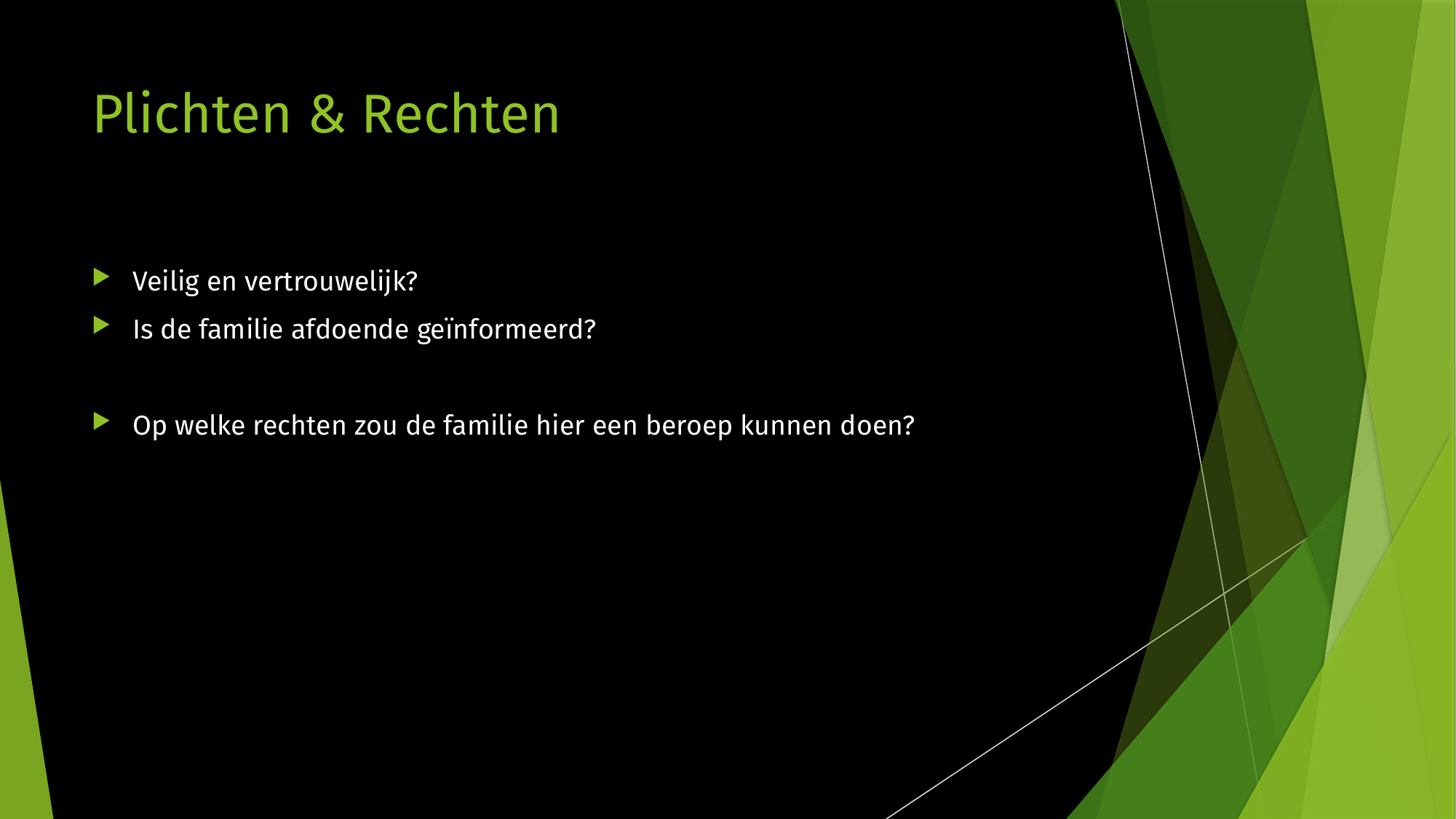

# Plichten & Rechten
Veilig en vertrouwelijk?
Is de familie afdoende geïnformeerd?

Op welke rechten zou de familie hier een beroep kunnen doen?